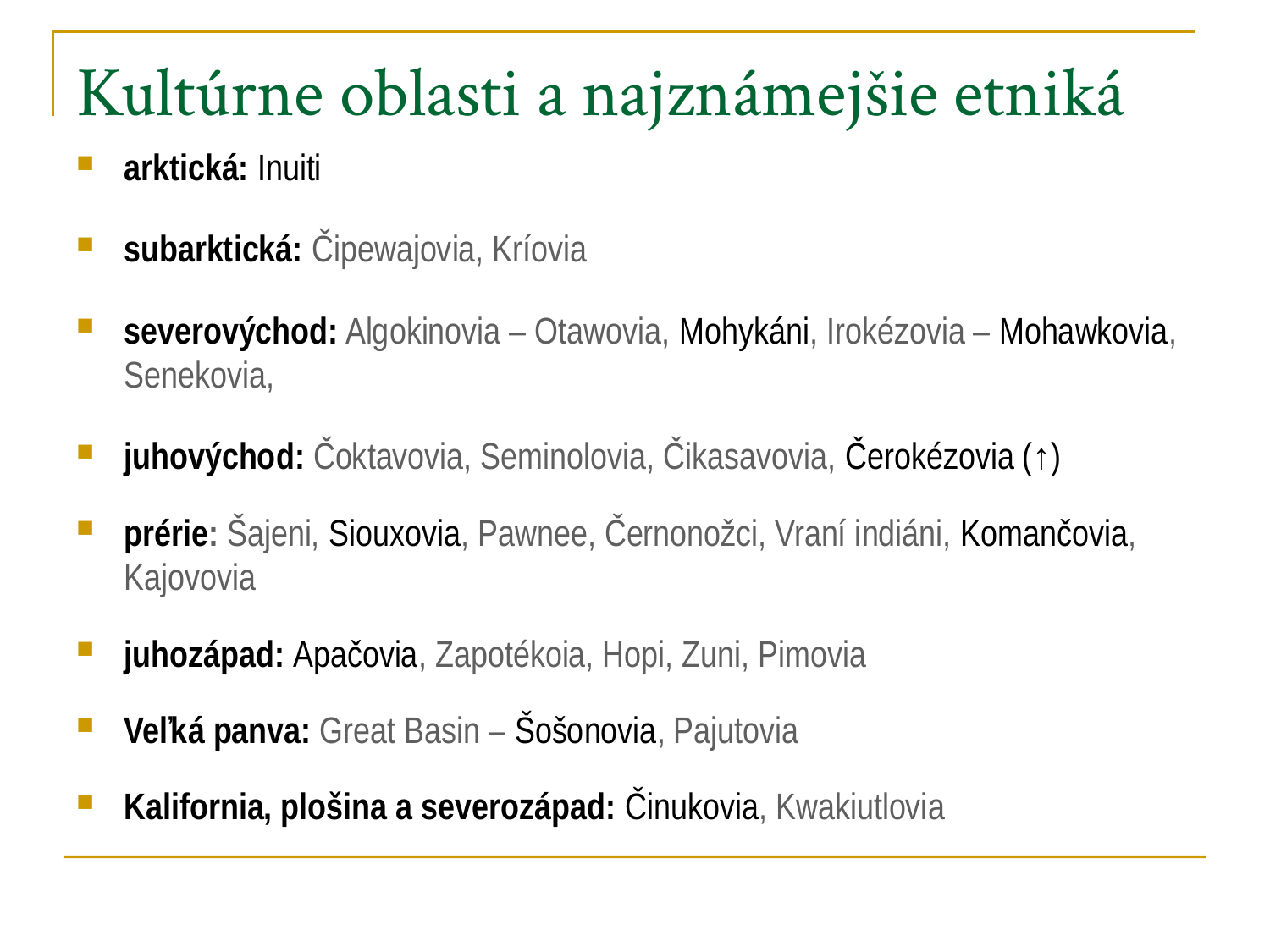

# Kultúrne oblasti a najznámejšie etniká
arktická: Inuiti

subarktická: Čipewajovia, Kríovia

severovýchod: Algokinovia – Otawovia, Mohykáni, Irokézovia – Mohawkovia, Senekovia,

juhovýchod: Čoktavovia, Seminolovia, Čikasavovia, Čerokézovia (↑)

prérie: Šajeni, Siouxovia, Pawnee, Černonožci, Vraní indiáni, Komančovia, Kajovovia

juhozápad: Apačovia, Zapotékoia, Hopi, Zuni, Pimovia

Veľká panva: Great Basin – Šošonovia, Pajutovia

Kalifornia, plošina a severozápad: Činukovia, Kwakiutlovia